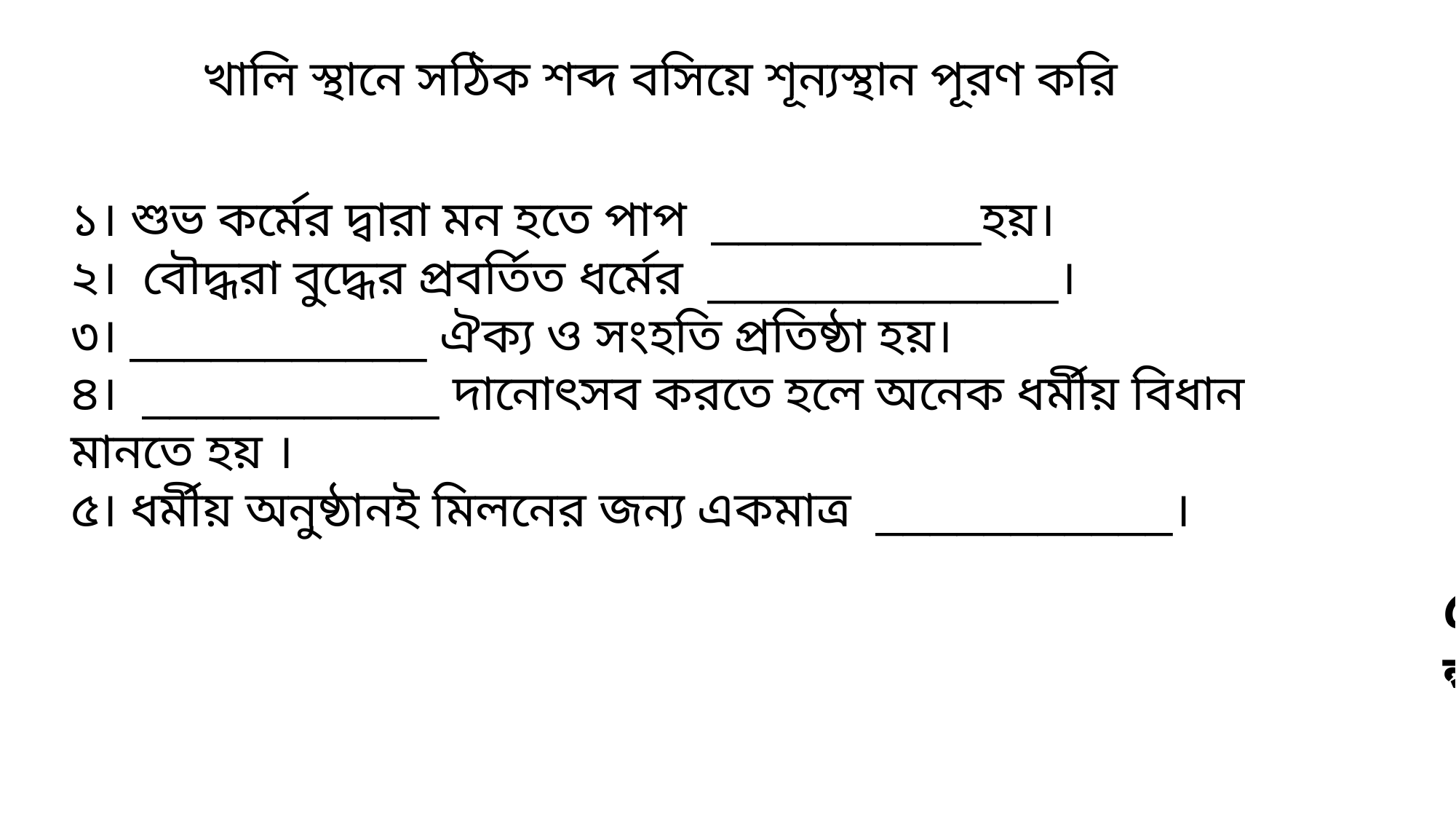

খালি স্থানে সঠিক শব্দ বসিয়ে শূন্যস্থান পূরণ করি
দূরীভূত
অনুসারী
১। শুভ কর্মের দ্বারা মন হতে পাপ  __________হয়।
২।  বৌদ্ধরা বুদ্ধের প্রবর্তিত ধর্মের  _____________।
৩। ___________ ঐক্য ও সংহতি প্রতিষ্ঠা হয়।
৪।  ___________ দানোৎসব করতে হলে অনেক ধর্মীয় বিধান মানতে হয় ।
৫। ধর্মীয় অনুষ্ঠানই মিলনের জন্য একমাত্র  ___________।
সামাজিক
কঠিন চীবর
সেতুবন্ধন